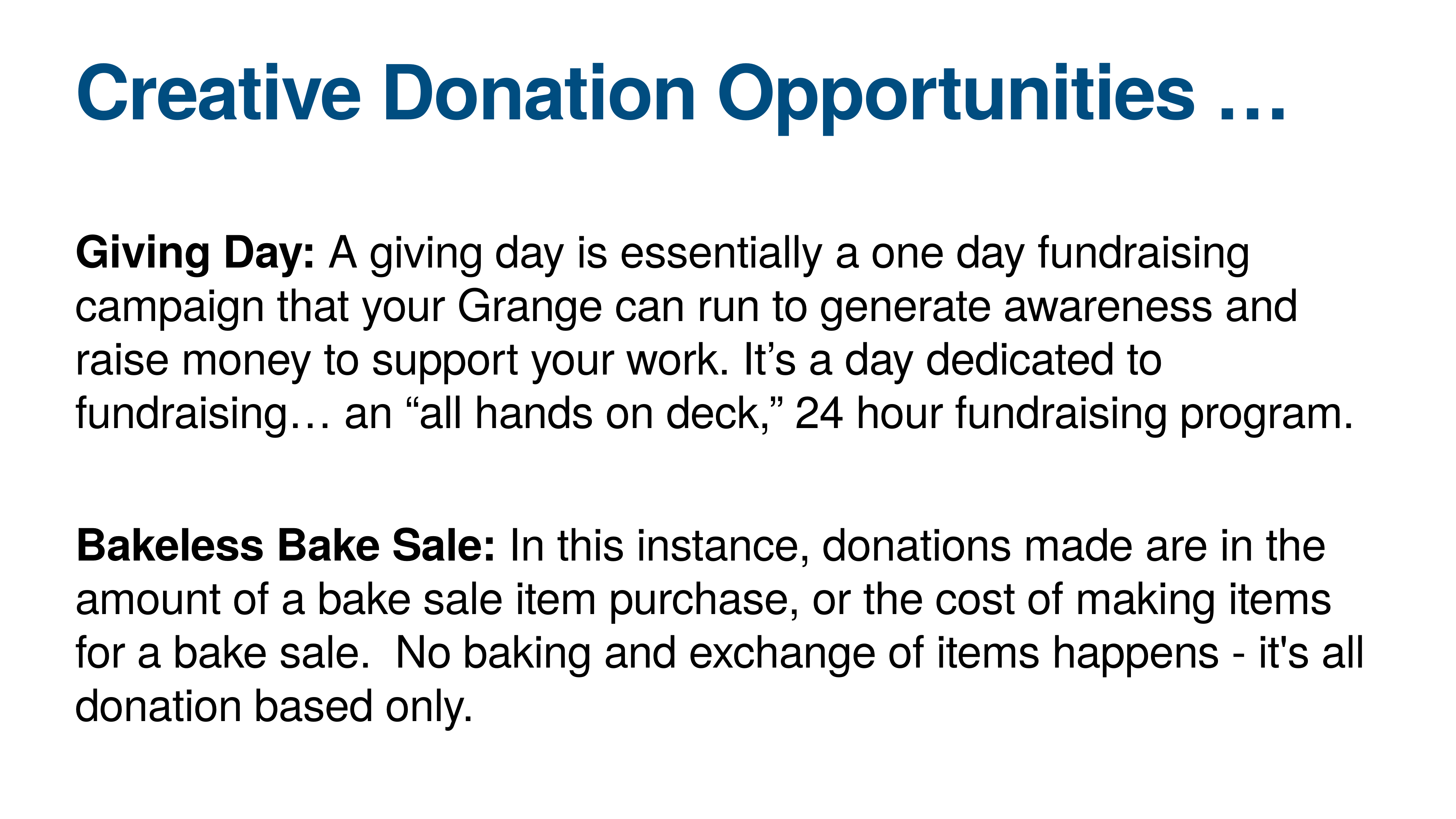

# Creative Donation Opportunities …
Giving Day: A giving day is essentially a one day fundraising campaign that your Grange can run to generate awareness and raise money to support your work. It’s a day dedicated to fundraising… an “all hands on deck,” 24 hour fundraising program.

Bakeless Bake Sale: In this instance, donations made are in the amount of a bake sale item purchase, or the cost of making items for a bake sale.  No baking and exchange of items happens - it's all donation based only.